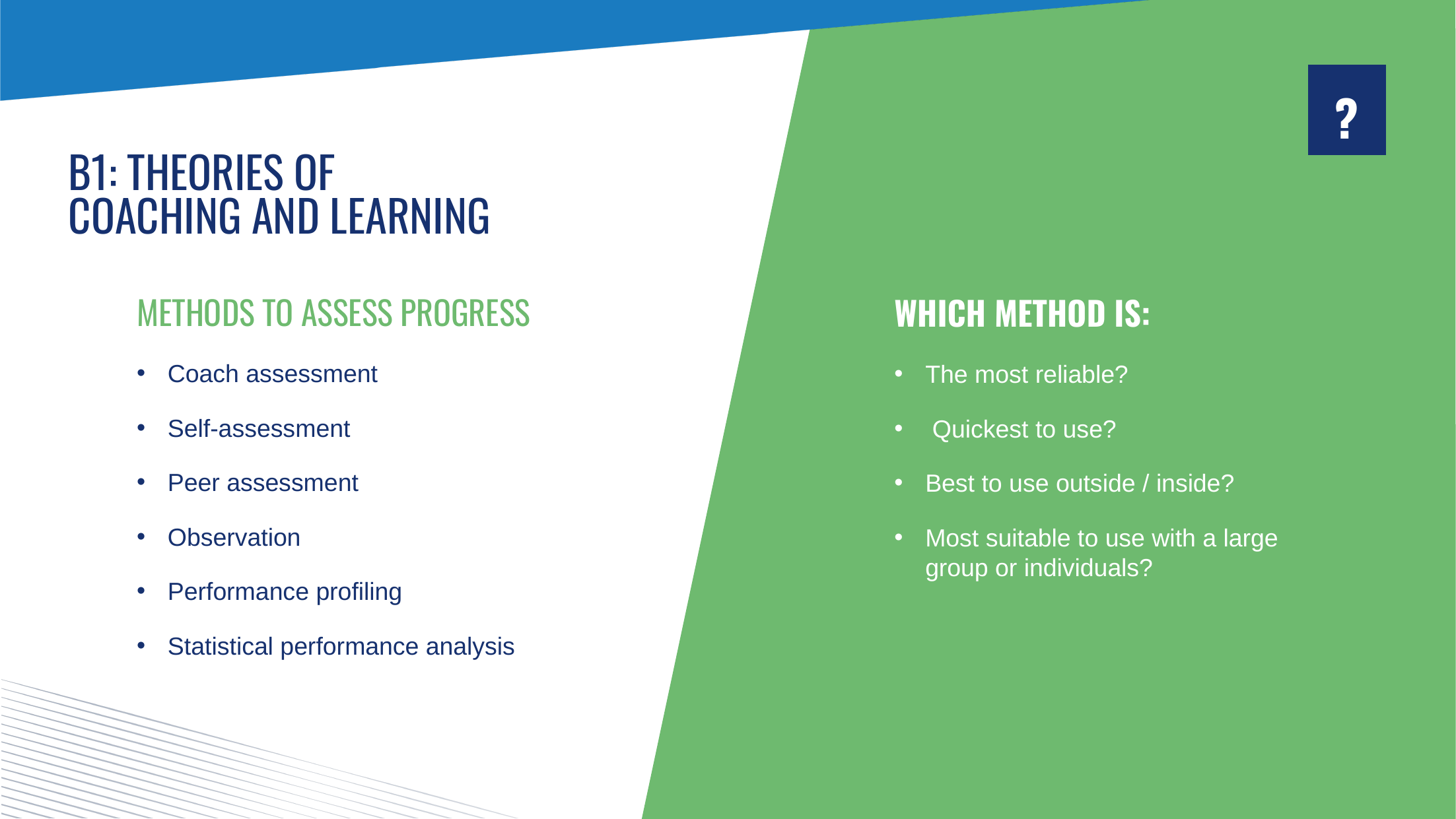

| ? |
| --- |
b1: theories of
coaching and learning
WHICH METHOD IS:
The most reliable?
 Quickest to use?
Best to use outside / inside?
Most suitable to use with a large group or individuals?
Methods to assess progress
Coach assessment
Self-assessment
Peer assessment
Observation
Performance profiling
Statistical performance analysis